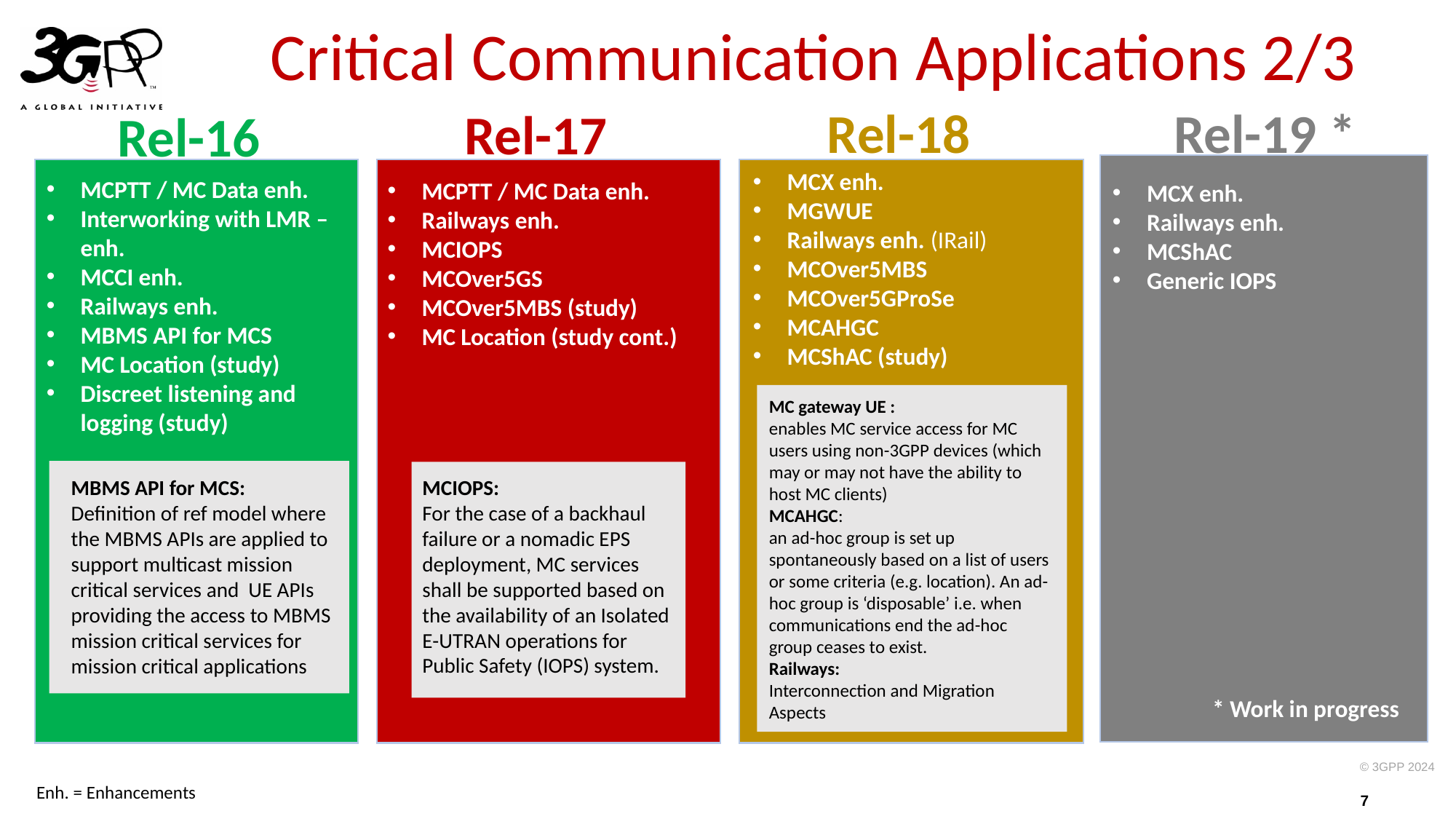

# Critical Communication Applications 2/3
Rel-18
Rel-19 *
Rel-17
Rel-16

MCX enh.
MGWUE
Railways enh. (IRail)
MCOver5MBS
MCOver5GProSe
MCAHGC
MCShAC (study)
MCPTT / MC Data enh.
Interworking with LMR – enh.
MCCI enh.
Railways enh.
MBMS API for MCS
MC Location (study)
Discreet listening and logging (study)
MCPTT / MC Data enh.
Railways enh.
MCIOPS
MCOver5GS
MCOver5MBS (study)
MC Location (study cont.)

MCX enh.
Railways enh.
MCShAC
Generic IOPS

MC gateway UE :
enables MC service access for MC users using non-3GPP devices (which may or may not have the ability to host MC clients)
MCAHGC:
an ad-hoc group is set up spontaneously based on a list of users or some criteria (e.g. location). An ad-hoc group is ‘disposable’ i.e. when communications end the ad-hoc group ceases to exist.
Railways:
Interconnection and Migration Aspects

MCIOPS:
For the case of a backhaul failure or a nomadic EPS deployment, MC services shall be supported based on the availability of an Isolated E-UTRAN operations for Public Safety (IOPS) system.
MBMS API for MCS:
Definition of ref model where the MBMS APIs are applied to support multicast mission critical services and  UE APIs providing the access to MBMS mission critical services for mission critical applications
* Work in progress
Enh. = Enhancements